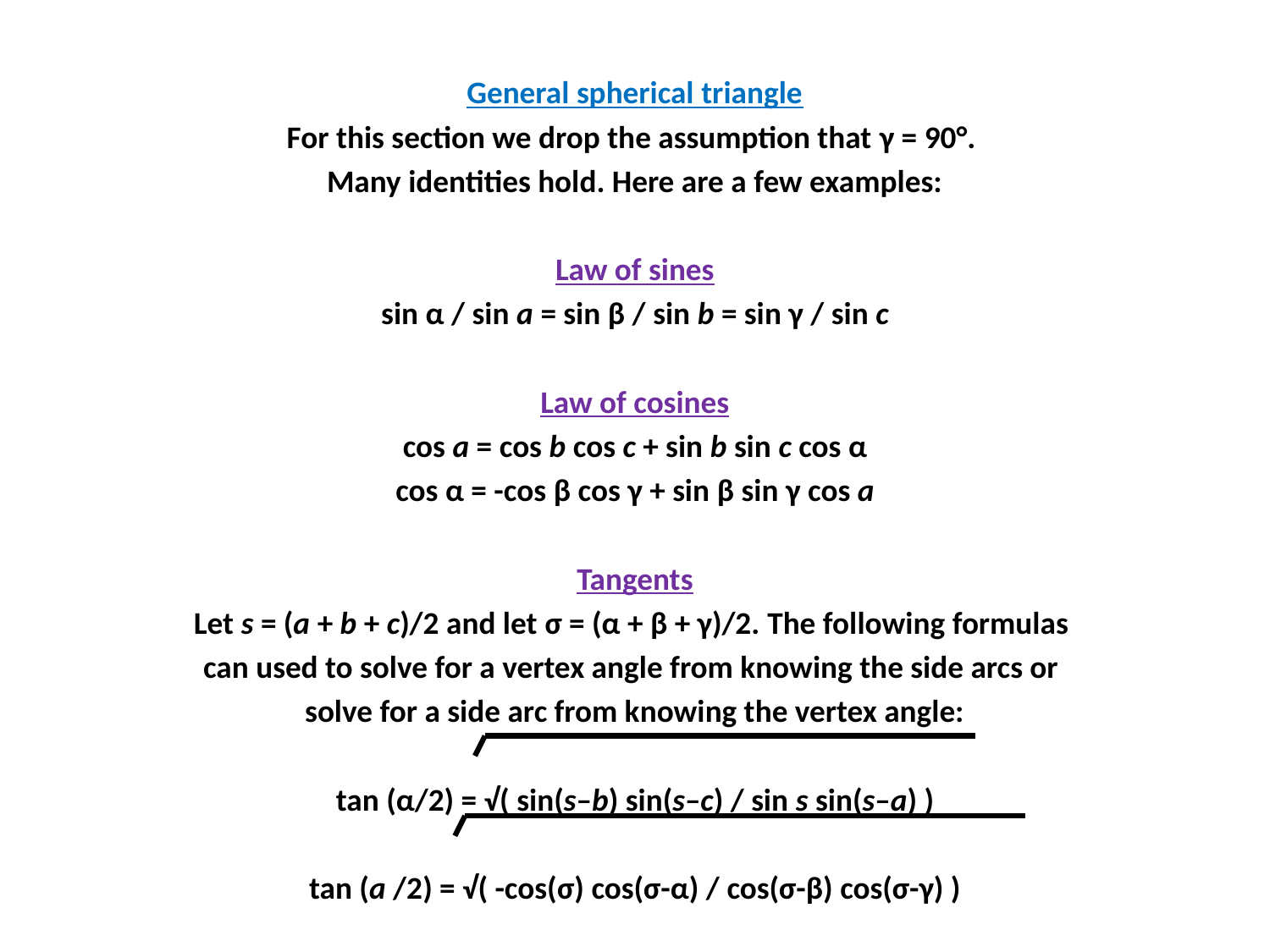

General spherical triangle
For this section we drop the assumption that γ = 90°.
Many identities hold. Here are a few examples:

Law of sines
sin α / sin a = sin β / sin b = sin γ / sin c

Law of cosines
cos a = cos b cos c + sin b sin c cos α
cos α = -cos β cos γ + sin β sin γ cos a

Tangents
Let s = (a + b + c)/2 and let σ = (α + β + γ)/2. The following formulas
can used to solve for a vertex angle from knowing the side arcs or
solve for a side arc from knowing the vertex angle:

tan (α/2) = √( sin(s–b) sin(s–c) / sin s sin(s–a) )

tan (a /2) = √( -cos(σ) cos(σ-α) / cos(σ-β) cos(σ-γ) )